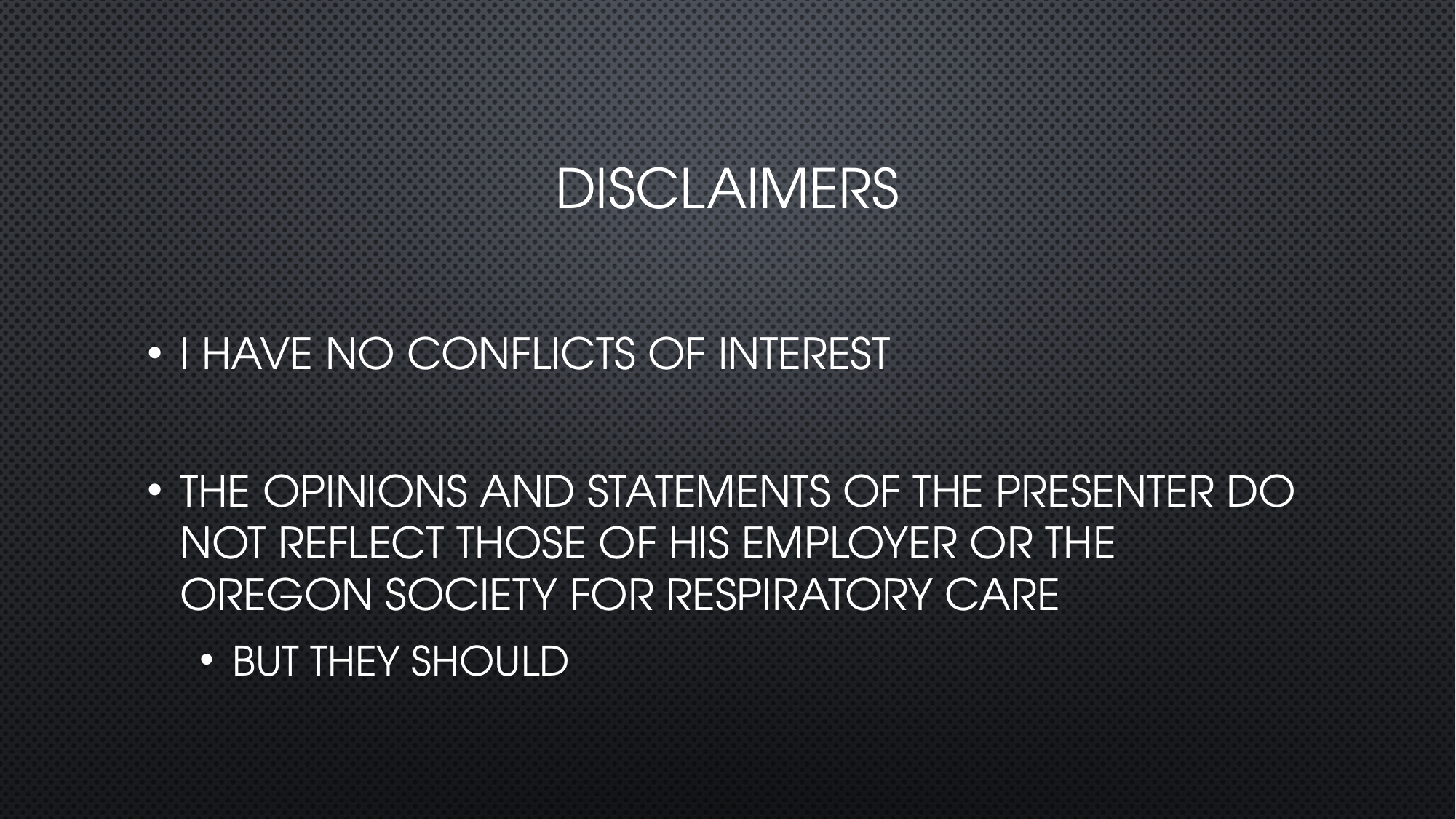

# DISCLAIMERS
I have no conflicts of interest

The opinions and statements of the presenter do not reflect those of his employer or the Oregon Society for Respiratory Care
But they should